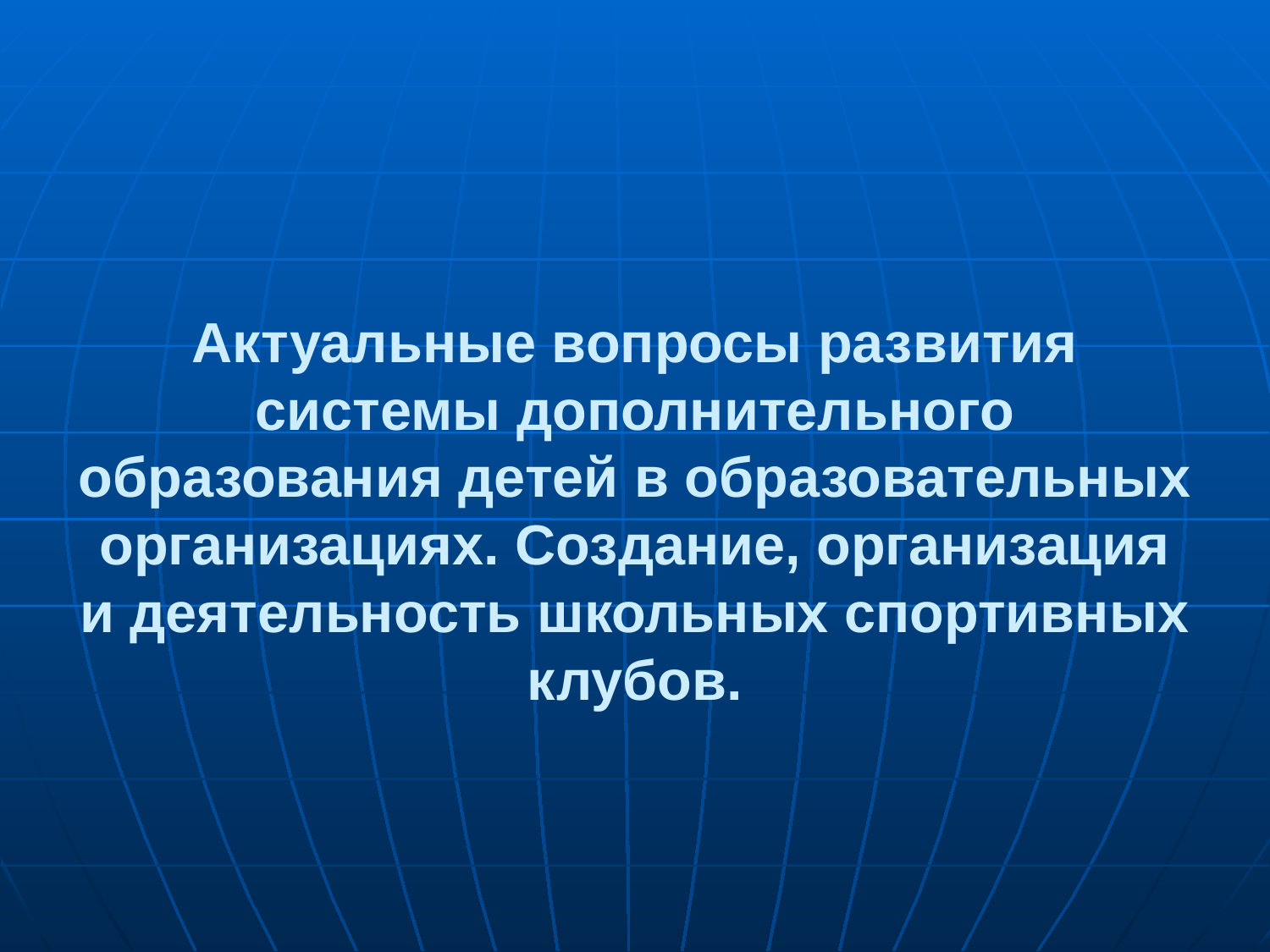

# Актуальные вопросы развития системы дополнительного образования детей в образовательных организациях. Создание, организация и деятельность школьных спортивных клубов.